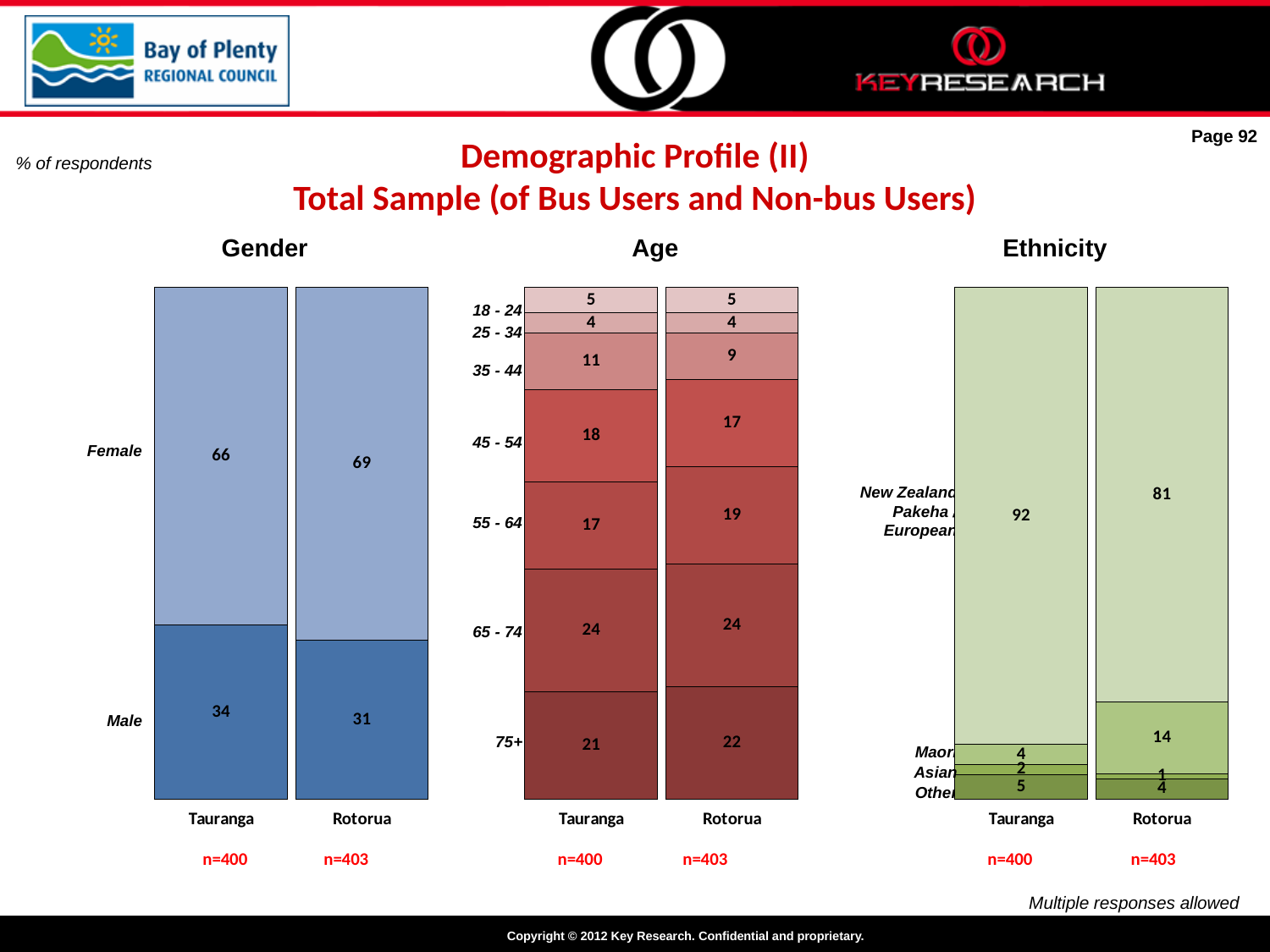

Page 92
Demographic Profile (II)
Total Sample (of Bus Users and Non-bus Users)
% of respondents
Gender
Ethnicity
Age

### Chart

| Category | Male | Female |
|---|---|---|
| Tauranga | 34.0 | 66.0 |
| Rotorua | 31.0 | 69.0 |

### Chart

| Category | 75+ | 65 - 74 | 55 - 64 | 45 - 54 | 35 - 44 | 25 - 34 | 18 - 24 |
|---|---|---|---|---|---|---|---|
| Tauranga | 21.0 | 24.0 | 17.0 | 18.0 | 11.0 | 4.0 | 5.0 |
| Rotorua | 22.0 | 24.0 | 19.0 | 17.0 | 9.0 | 4.0 | 5.0 |

### Chart

| Category | Other  | Asian | New Zealand Maori | New Zealand Pakeha / European |
|---|---|---|---|---|
| Tauranga | 5.0 | 2.0 | 4.0 | 92.0 |
| Rotorua | 4.0 | 1.0 | 14.0 | 81.0 |
18 - 24
25 - 34
35 - 44
45 - 54
Female
New Zealand Pakeha / European
55 - 64
65 - 74
Male
75+
Maori
Asian
Other
| n=400 | n=403 |  | n=400 | n=403 |  | n=400 | n=403 |
| --- | --- | --- | --- | --- | --- | --- | --- |
Multiple responses allowed